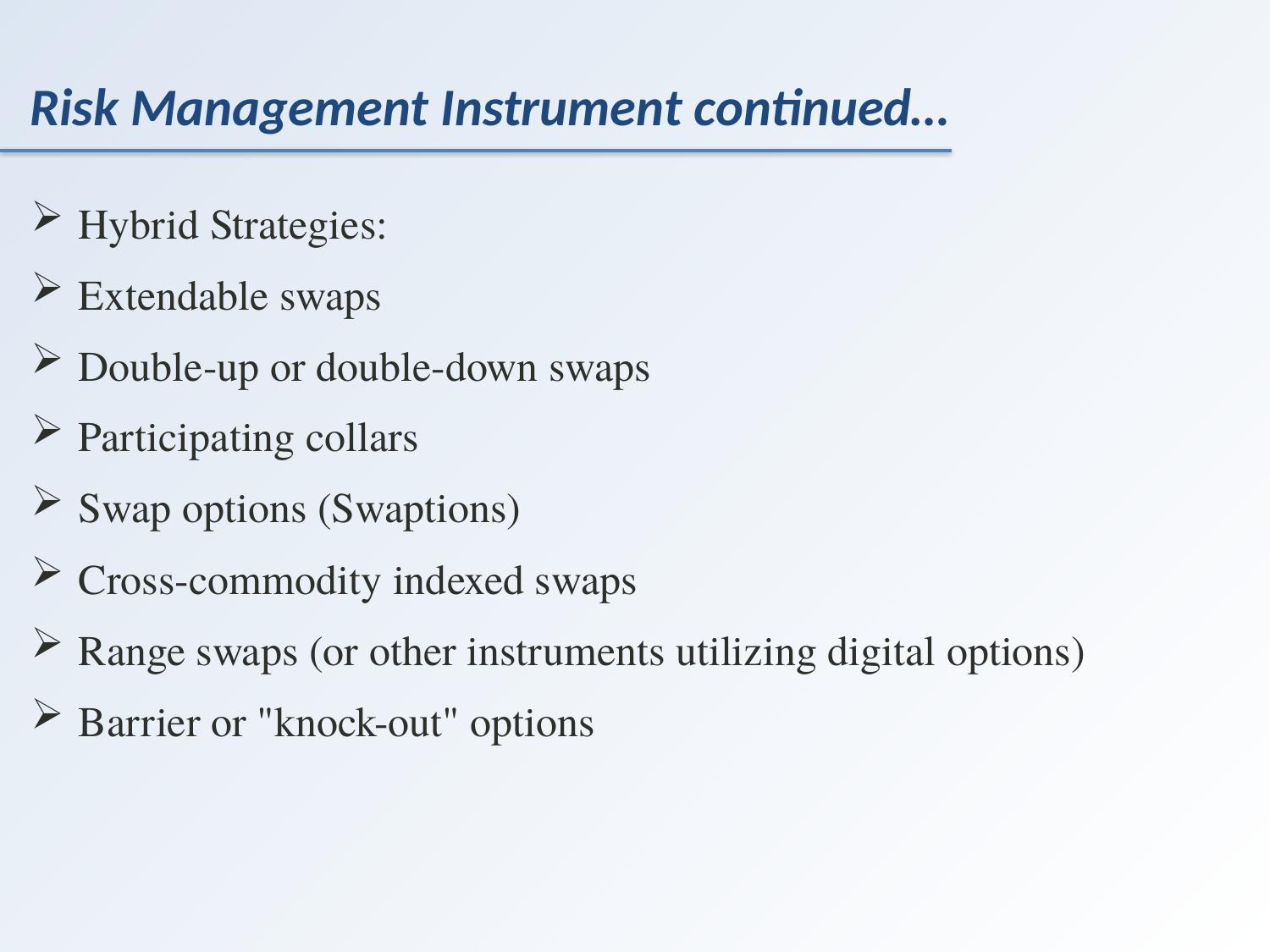

# Risk Management Instrument continued…
Hybrid Strategies:
Extendable swaps
Double-up or double-down swaps
Participating collars
Swap options (Swaptions)
Cross-commodity indexed swaps
Range swaps (or other instruments utilizing digital options)
Barrier or "knock-out" options